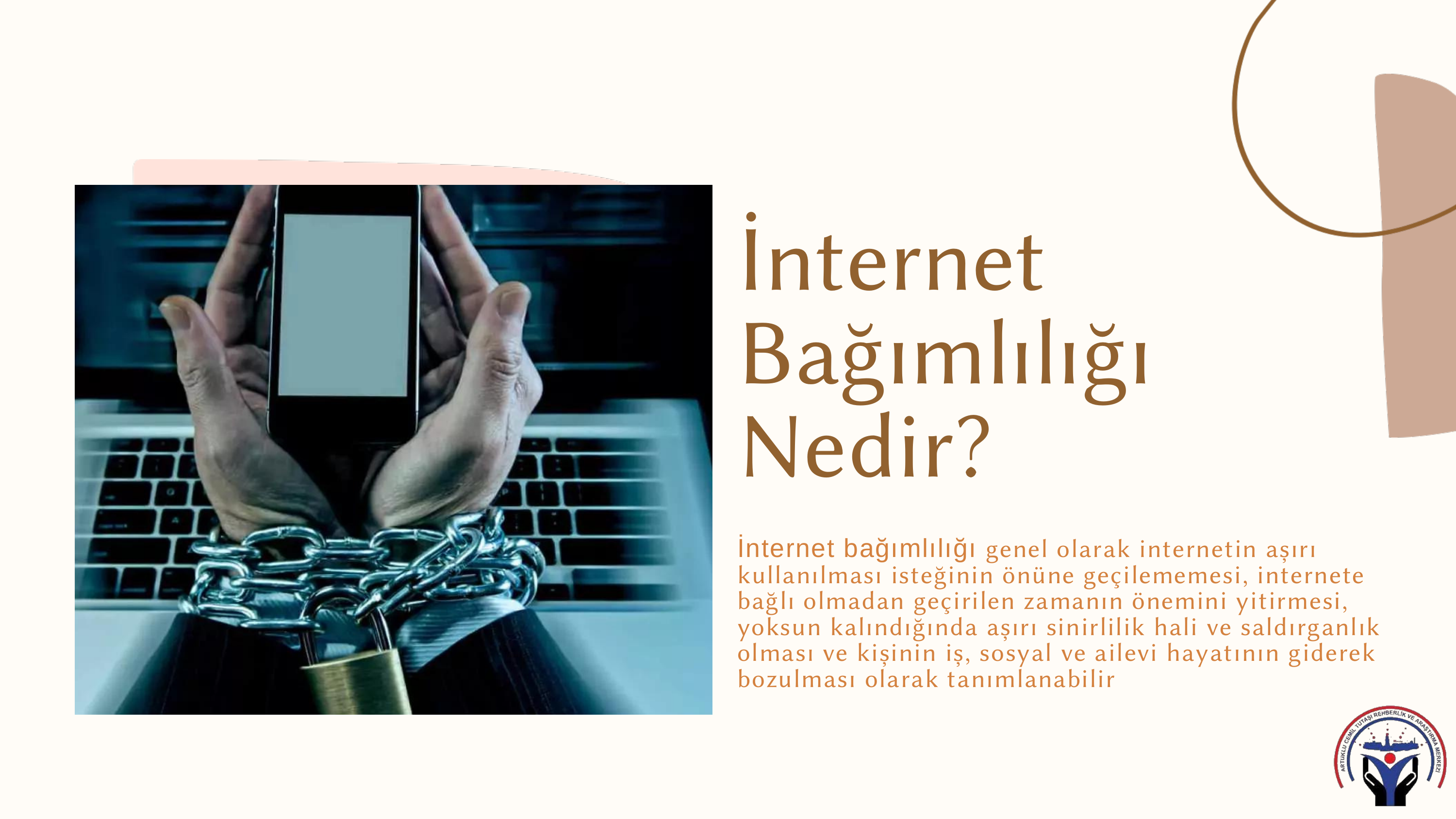

İnternet Bağımlılığı Nedir?
İnternet bağımlılığı genel olarak internetin așırı kullanılması isteğinin önüne geçilememesi, internete bağlı olmadan geçirilen zamanın önemini yitirmesi, yoksun kalındığında așırı sinirlilik hali ve saldırganlık olması ve kișinin iș, sosyal ve ailevi hayatının giderek bozulması olarak tanımlanabilir